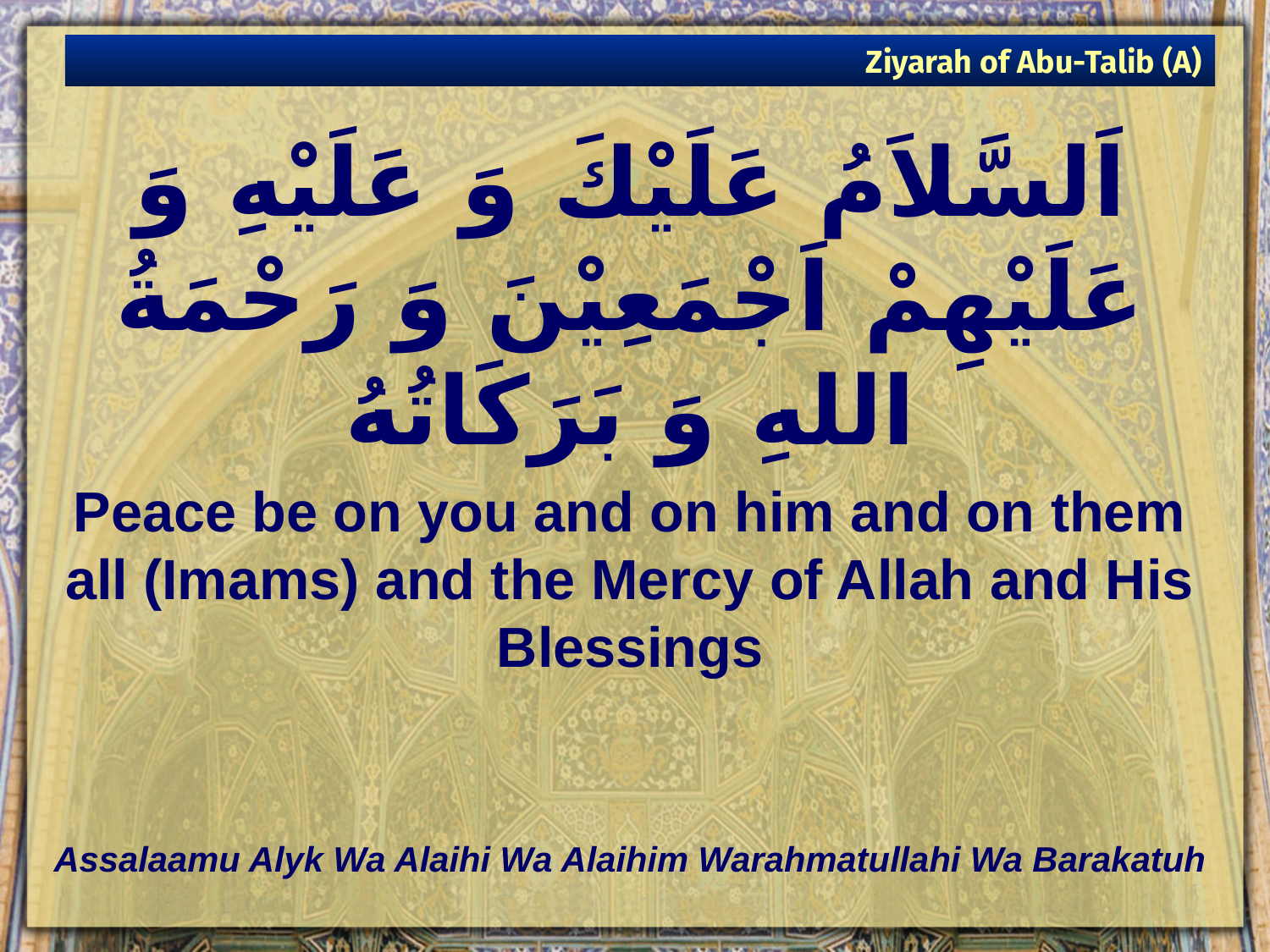

Ziyarah of Abu-Talib (A)
# اَلسَّلاَمُ عَلَيْكَ وَ عَلَيْهِ وَ عَلَيْهِمْ اَجْمَعِيْنَ وَ رَحْمَةُ اللهِ وَ بَرَكَاتُهُ
Peace be on you and on him and on them all (Imams) and the Mercy of Allah and His Blessings
Assalaamu Alyk Wa Alaihi Wa Alaihim Warahmatullahi Wa Barakatuh